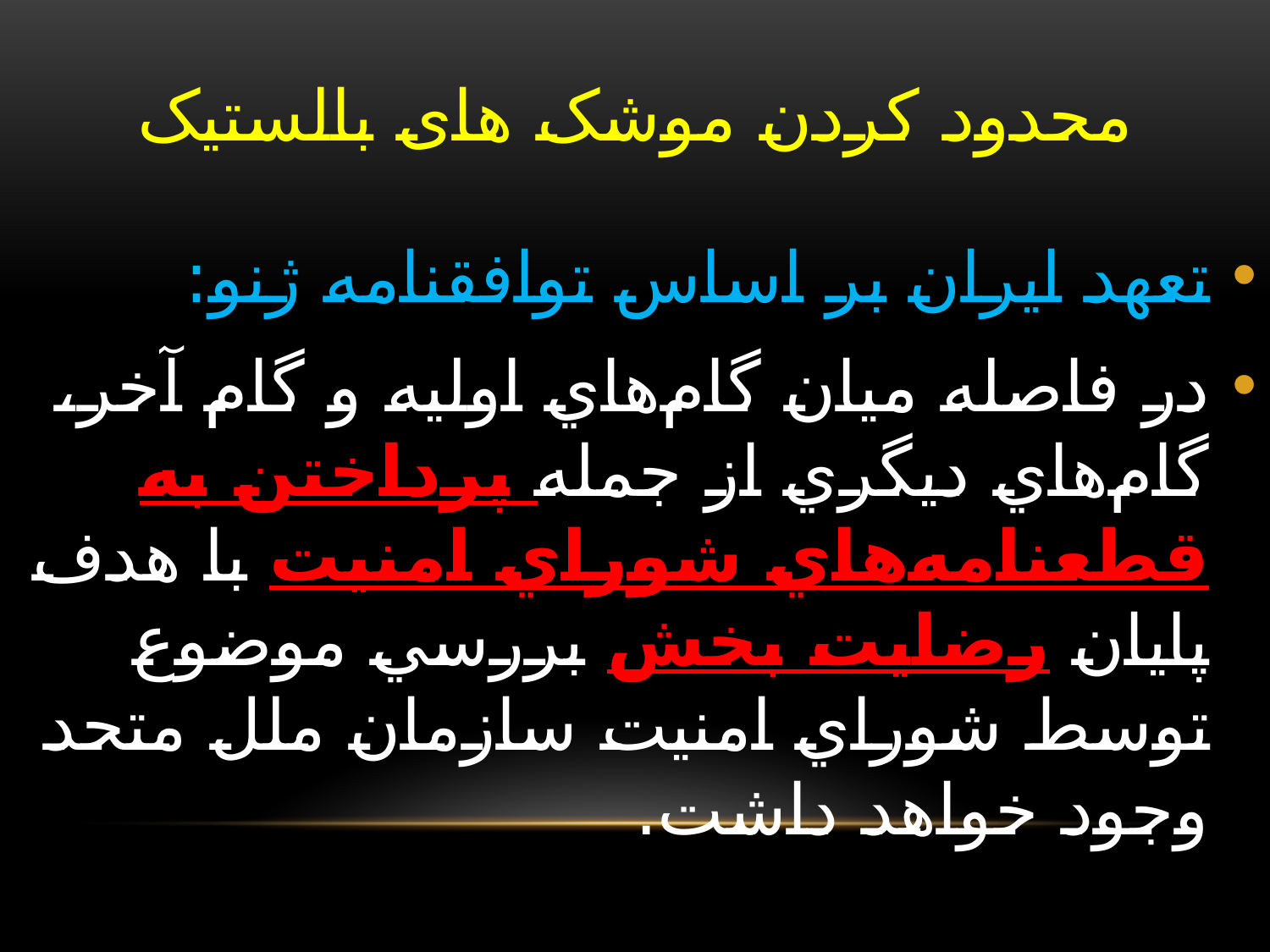

# محدود کردن موشک های بالستیک

تعهد ایران بر اساس توافقنامه ژنو:
در فاصله ميان گام‌هاي اوليه و گام آخر، گام‌هاي ديگري از جمله پرداختن به قطعنامه‌هاي شوراي امنيت با هدف پايان رضايت بخش بررسي موضوع توسط شوراي امنيت سازمان ملل متحد وجود خواهد داشت.